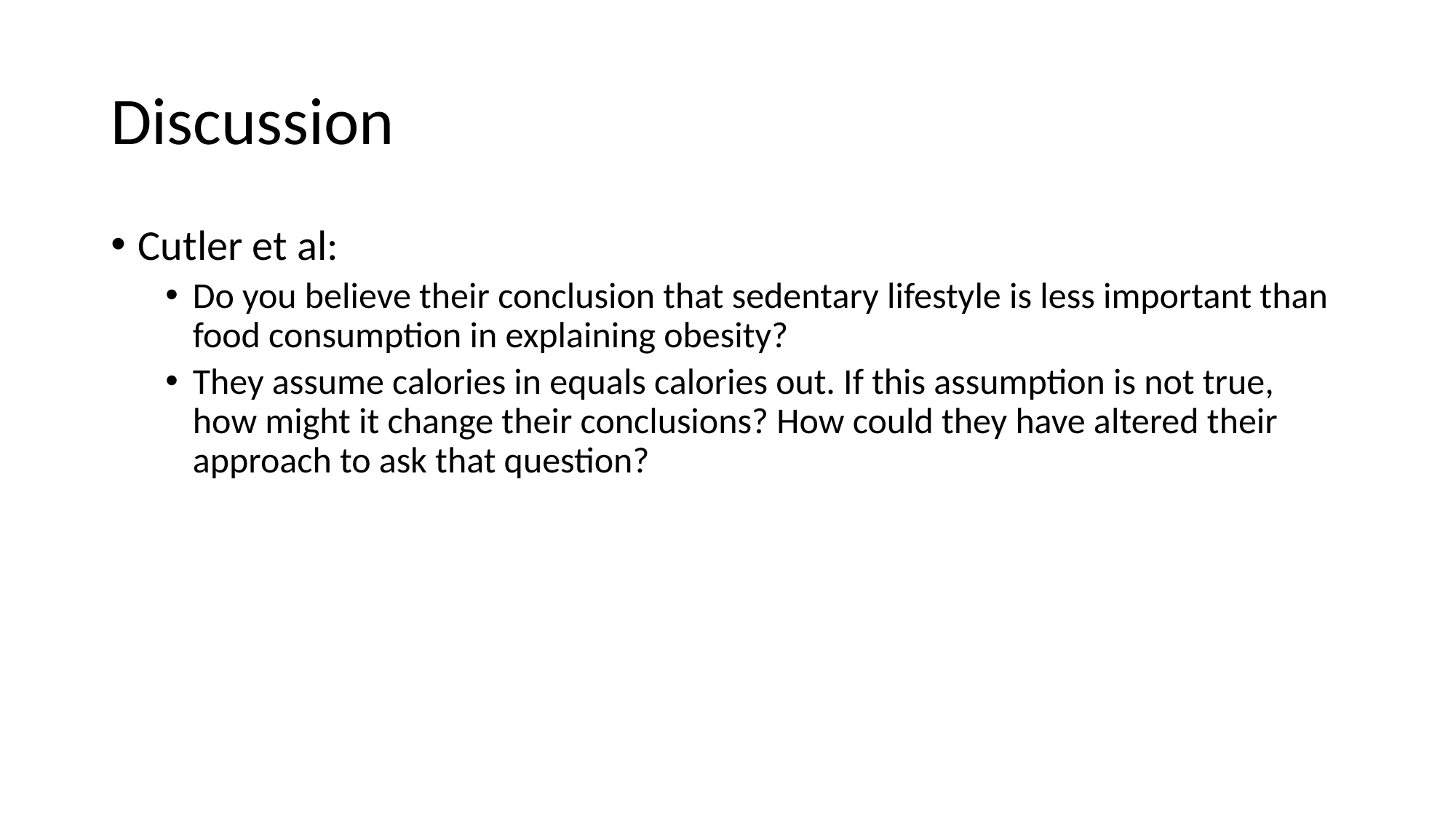

# Discussion
Cutler et al:
Do you believe their conclusion that sedentary lifestyle is less important than food consumption in explaining obesity?
They assume calories in equals calories out. If this assumption is not true, how might it change their conclusions? How could they have altered their approach to ask that question?